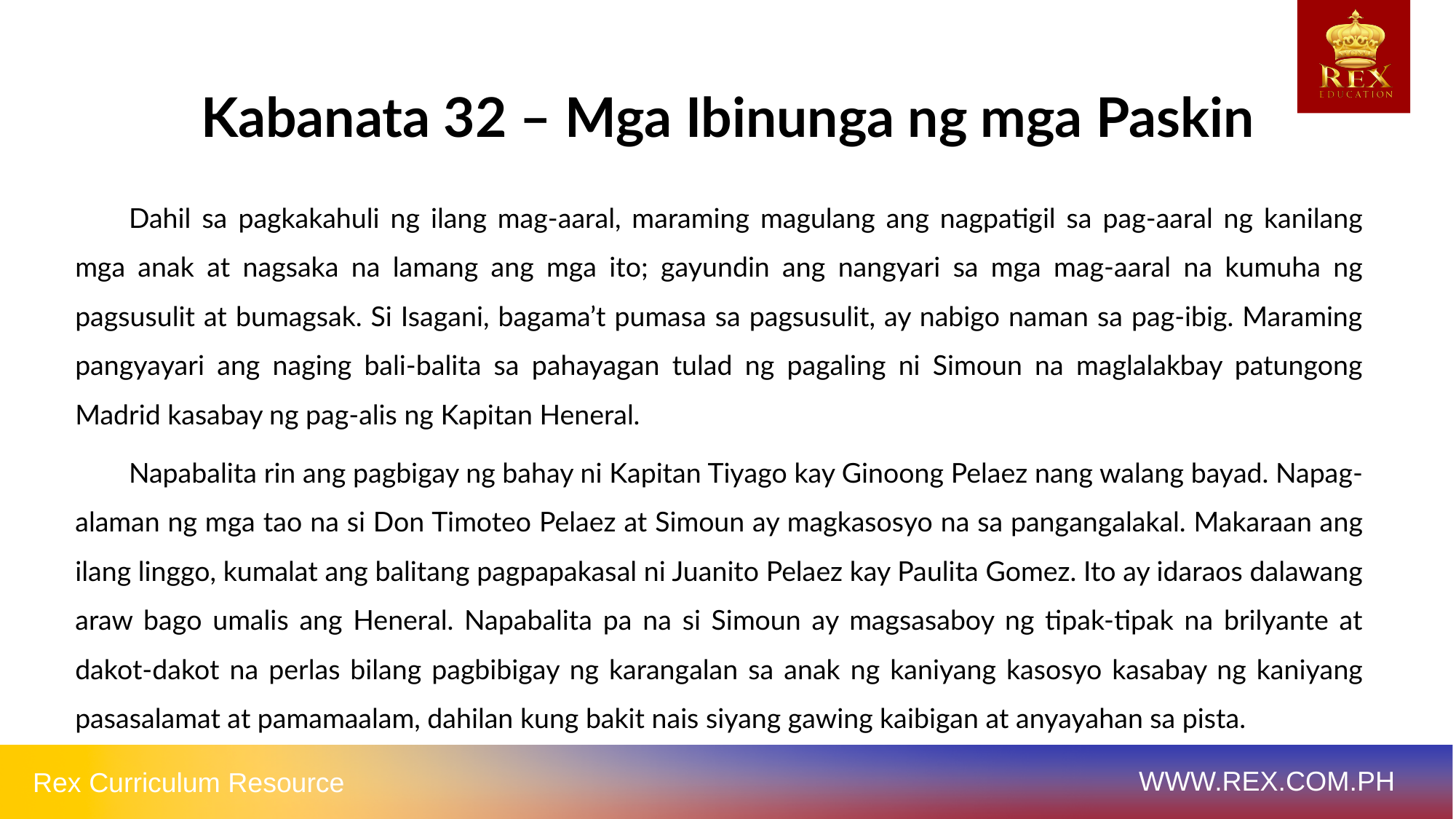

Kabanata 32 – Mga Ibinunga ng mga Paskin
	Dahil sa pagkakahuli ng ilang mag-aaral, maraming magulang ang nagpatigil sa pag-aaral ng kanilang mga anak at nagsaka na lamang ang mga ito; gayundin ang nangyari sa mga mag-aaral na kumuha ng pagsusulit at bumagsak. Si Isagani, bagama’t pumasa sa pagsusulit, ay nabigo naman sa pag-ibig. Maraming pangyayari ang naging bali-balita sa pahayagan tulad ng pagaling ni Simoun na maglalakbay patungong Madrid kasabay ng pag-alis ng Kapitan Heneral.
	Napabalita rin ang pagbigay ng bahay ni Kapitan Tiyago kay Ginoong Pelaez nang walang bayad. Napag-alaman ng mga tao na si Don Timoteo Pelaez at Simoun ay magkasosyo na sa pangangalakal. Makaraan ang ilang linggo, kumalat ang balitang pagpapakasal ni Juanito Pelaez kay Paulita Gomez. Ito ay idaraos dalawang araw bago umalis ang Heneral. Napabalita pa na si Simoun ay magsasaboy ng tipak-tipak na brilyante at dakot-dakot na perlas bilang pagbibigay ng karangalan sa anak ng kaniyang kasosyo kasabay ng kaniyang pasasalamat at pamamaalam, dahilan kung bakit nais siyang gawing kaibigan at anyayahan sa pista.